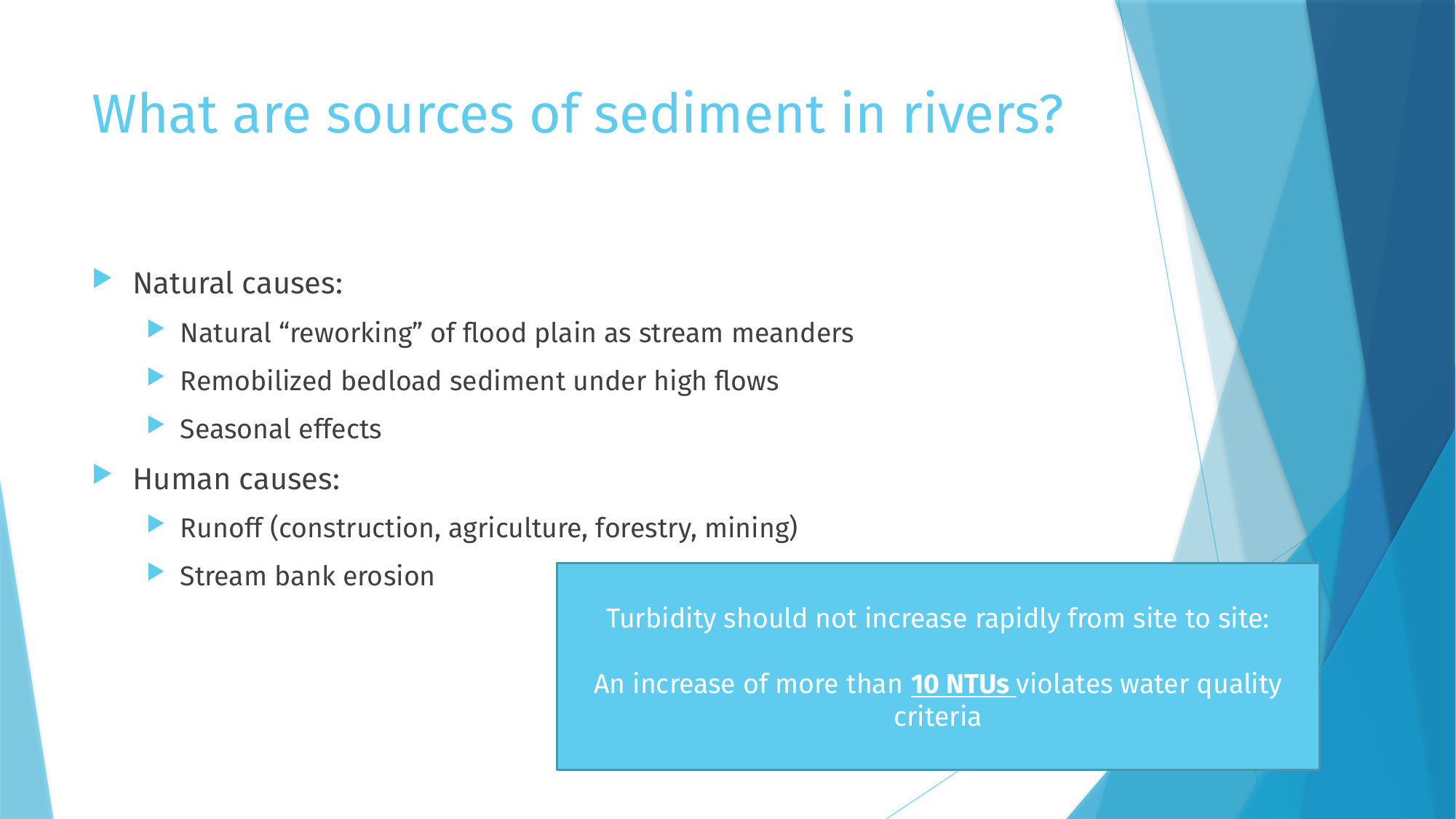

# What are sources of sediment in rivers?
Natural causes:
Natural “reworking” of flood plain as stream meanders
Remobilized bedload sediment under high flows
Seasonal effects
Human causes:
Runoff (construction, agriculture, forestry, mining)
Stream bank erosion

Turbidity should not increase rapidly from site to site:

An increase of more than 10 NTUs violates water quality criteria